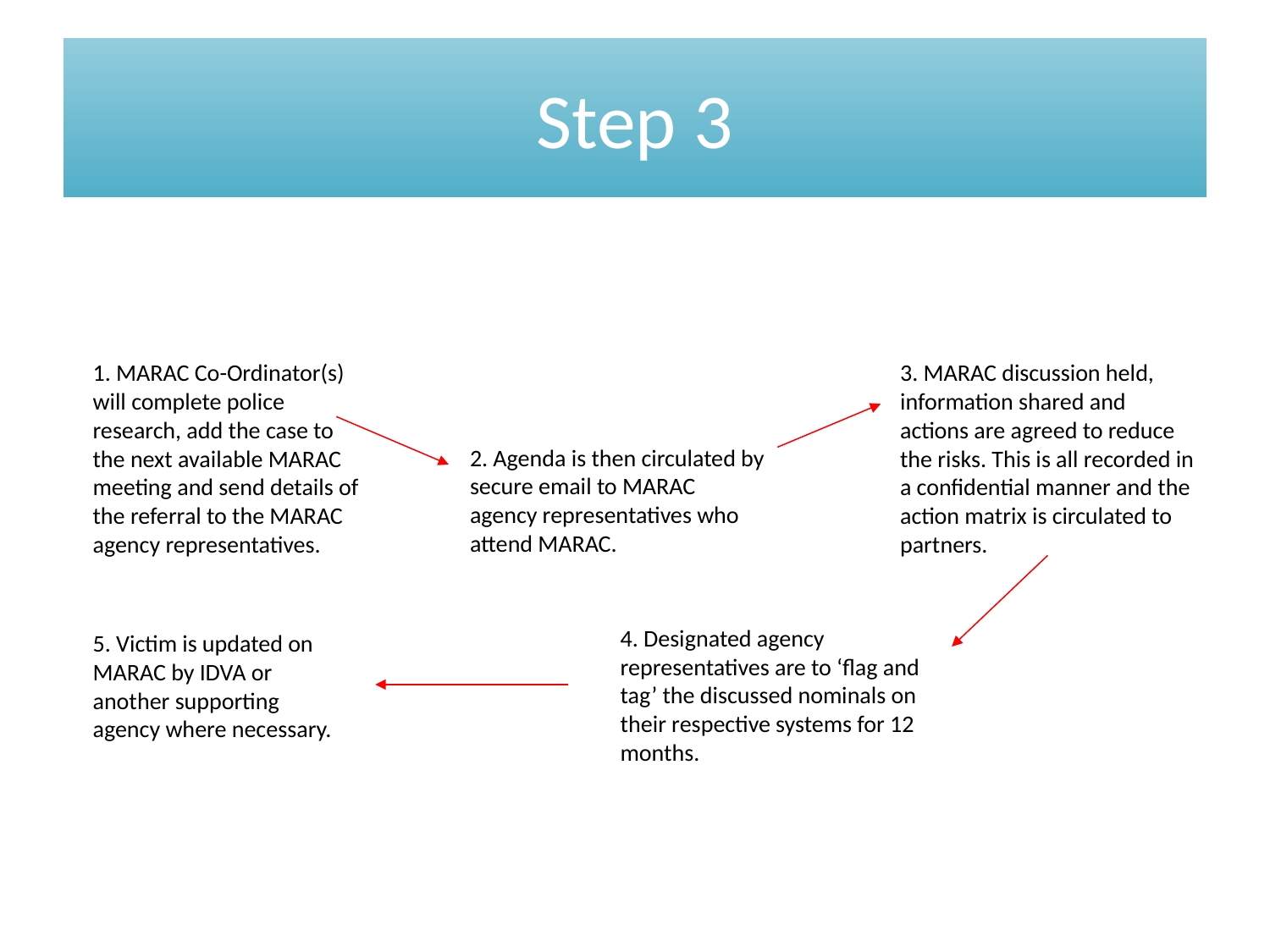

# Step 3
1. MARAC Co-Ordinator(s) will complete police research, add the case to the next available MARAC meeting and send details of the referral to the MARAC agency representatives.
3. MARAC discussion held, information shared and actions are agreed to reduce the risks. This is all recorded in a confidential manner and the action matrix is circulated to partners.
2. Agenda is then circulated by secure email to MARAC agency representatives who attend MARAC.
4. Designated agency representatives are to ‘flag and tag’ the discussed nominals on their respective systems for 12 months.
5. Victim is updated on MARAC by IDVA or another supporting agency where necessary.